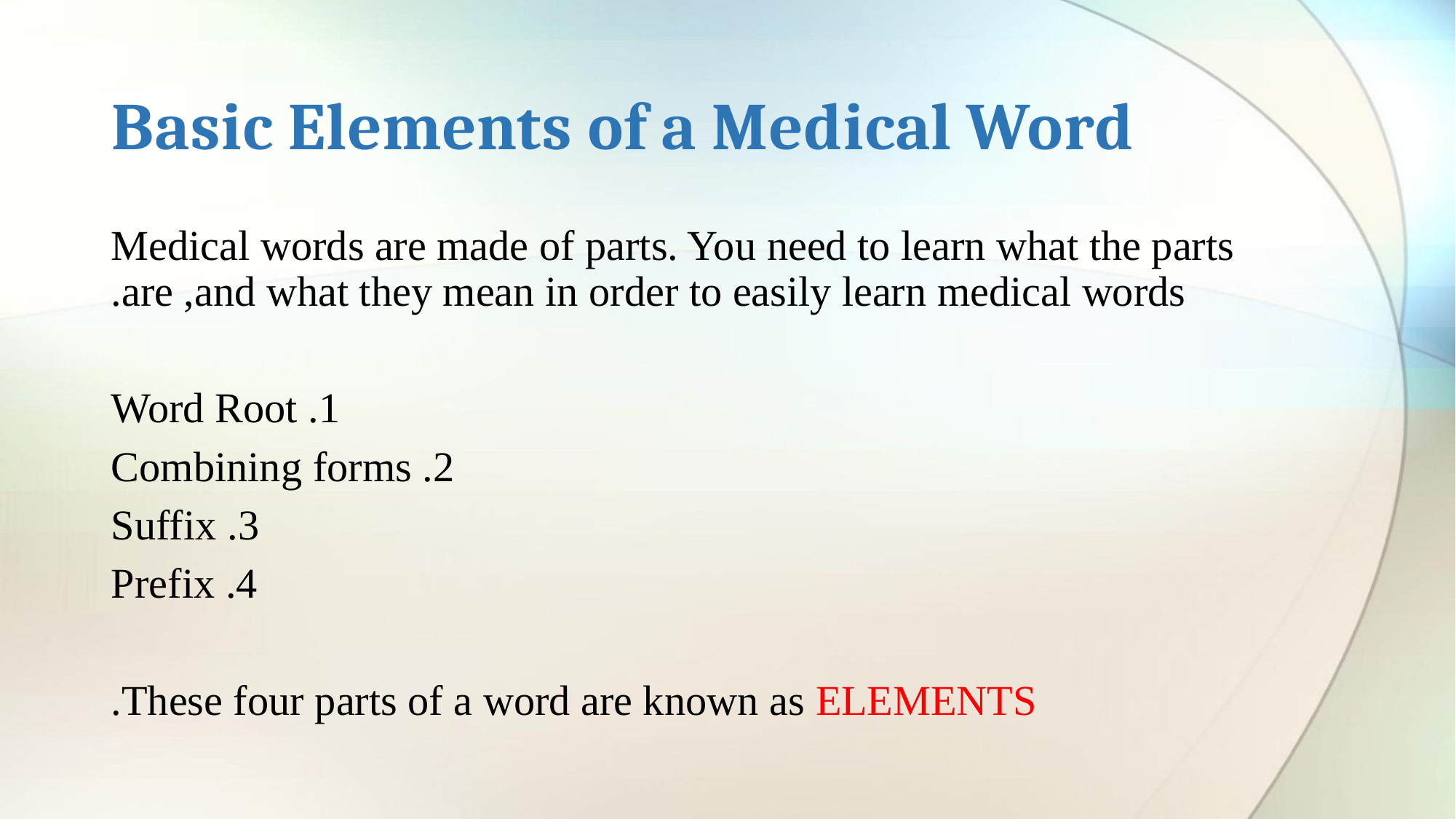

# Basic Elements of a Medical Word
Medical words are made of parts. You need to learn what the parts are ,and what they mean in order to easily learn medical words.

1. Word Root
2. Combining forms
3. Suffix
4. Prefix

These four parts of a word are known as ELEMENTS.